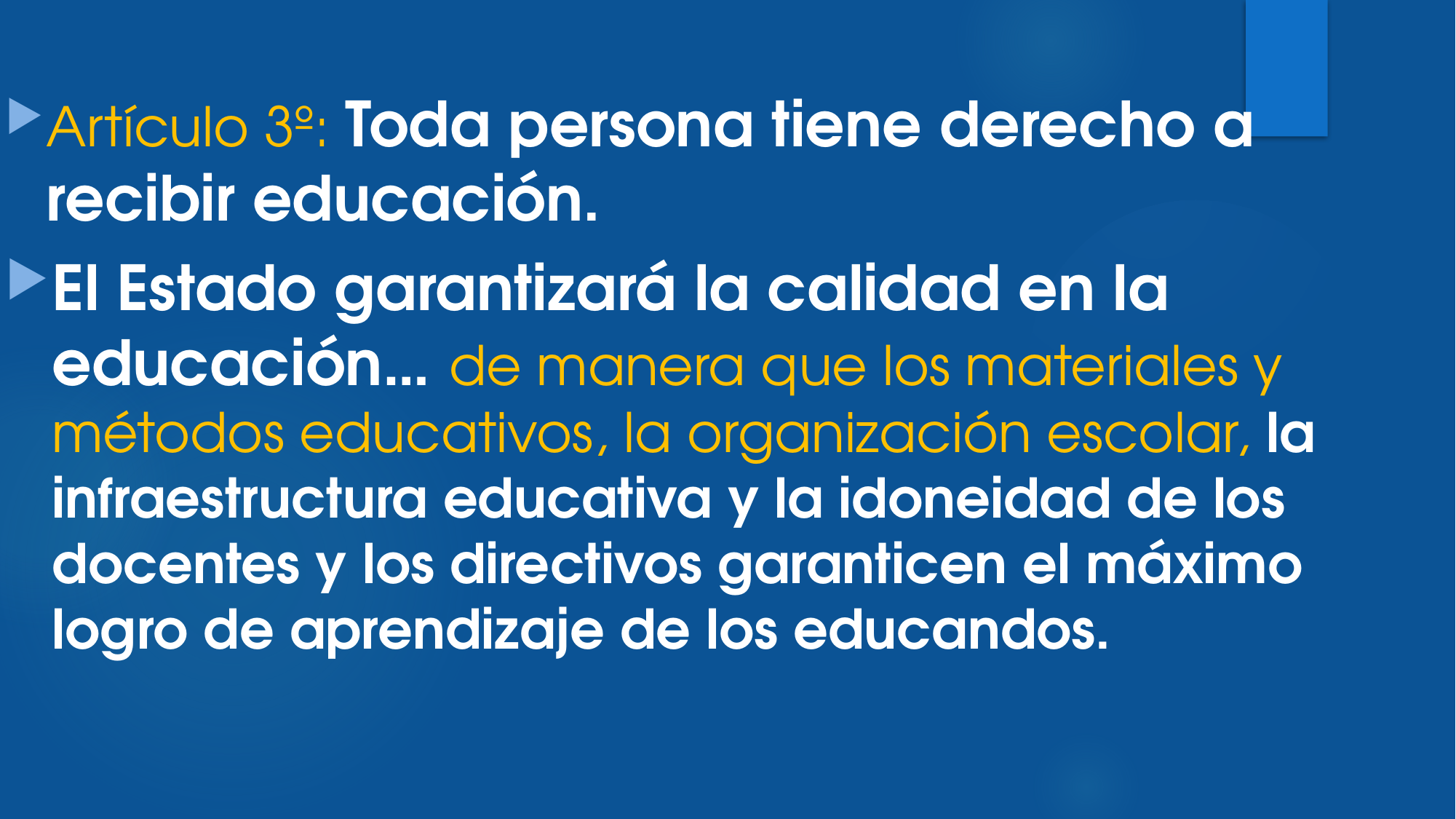

Artículo 3º: Toda persona tiene derecho a recibir educación.
El Estado garantizará la calidad en la educación… de manera que los materiales y métodos educativos, la organización escolar, la infraestructura educativa y la idoneidad de los docentes y los directivos garanticen el máximo logro de aprendizaje de los educandos.